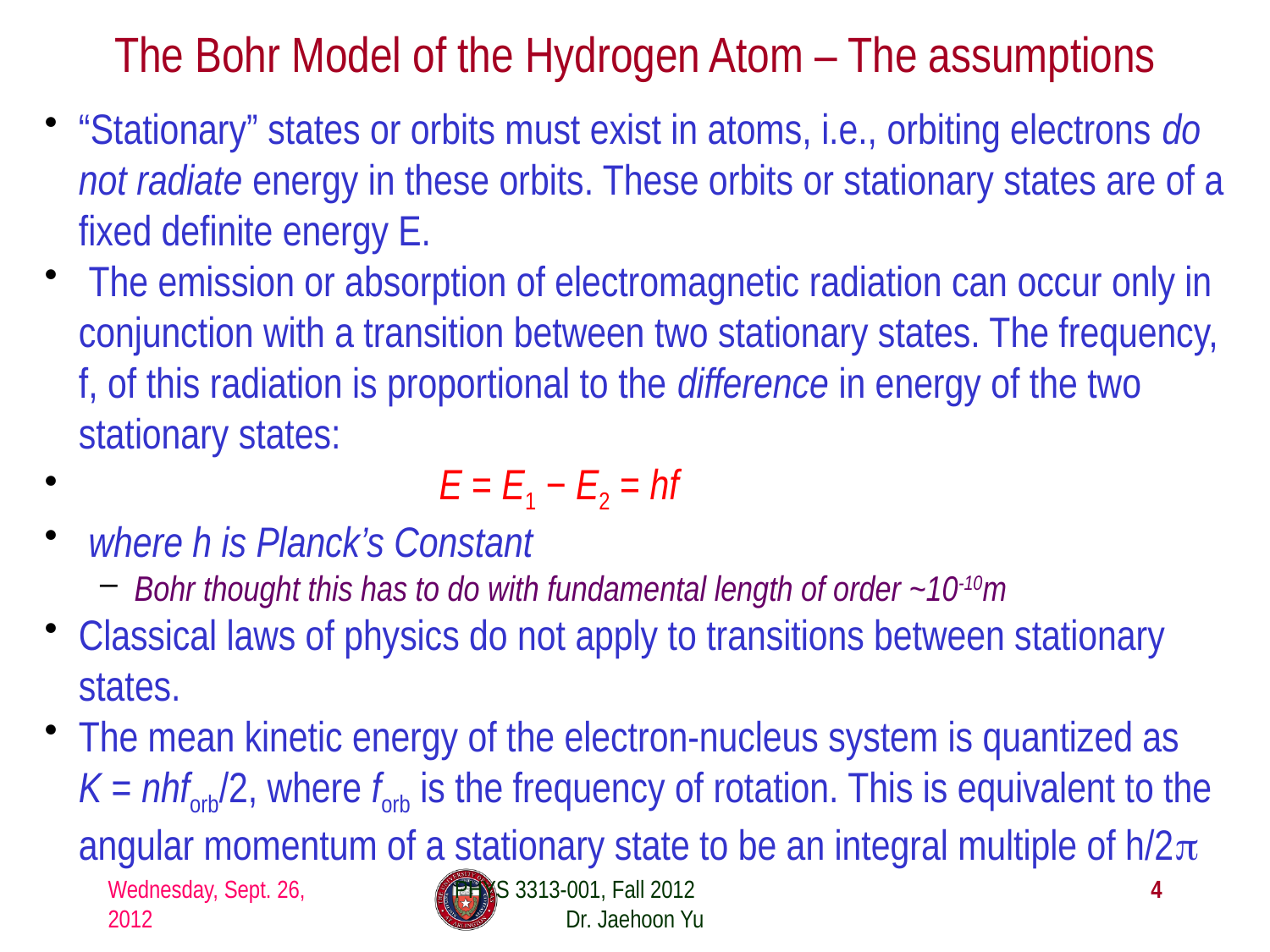

# The Bohr Model of the Hydrogen Atom – The assumptions
“Stationary” states or orbits must exist in atoms, i.e., orbiting electrons do not radiate energy in these orbits. These orbits or stationary states are of a fixed definite energy E.
 The emission or absorption of electromagnetic radiation can occur only in conjunction with a transition between two stationary states. The frequency, f, of this radiation is proportional to the difference in energy of the two stationary states:
                                     E = E1 − E2 = hf
 where h is Planck’s Constant
Bohr thought this has to do with fundamental length of order ~10-10m
Classical laws of physics do not apply to transitions between stationary states.
The mean kinetic energy of the electron-nucleus system is quantized as
K = nhforb/2, where forb is the frequency of rotation. This is equivalent to the angular momentum of a stationary state to be an integral multiple of h/2π
Wednesday, Sept. 26, 2012
PHYS 3313-001, Fall 2012                      Dr. Jaehoon Yu
4